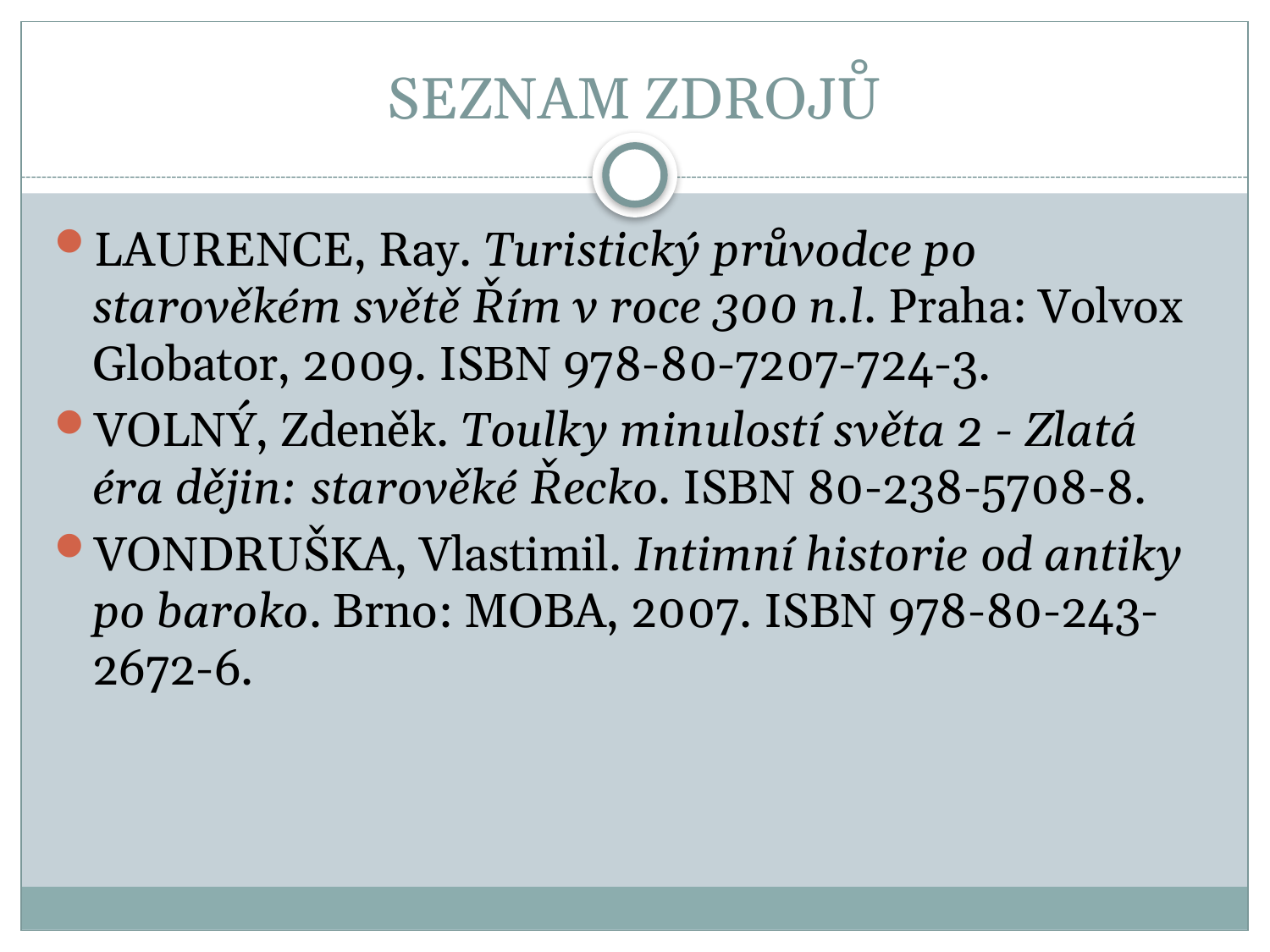

# SEZNAM ZDROJŮ
LAURENCE, Ray. Turistický průvodce po starověkém světě Řím v roce 300 n.l. Praha: Volvox Globator, 2009. ISBN 978-80-7207-724-3.
VOLNÝ, Zdeněk. Toulky minulostí světa 2 - Zlatá éra dějin: starověké Řecko. ISBN 80-238-5708-8.
VONDRUŠKA, Vlastimil. Intimní historie od antiky po baroko. Brno: MOBA, 2007. ISBN 978-80-243-2672-6.